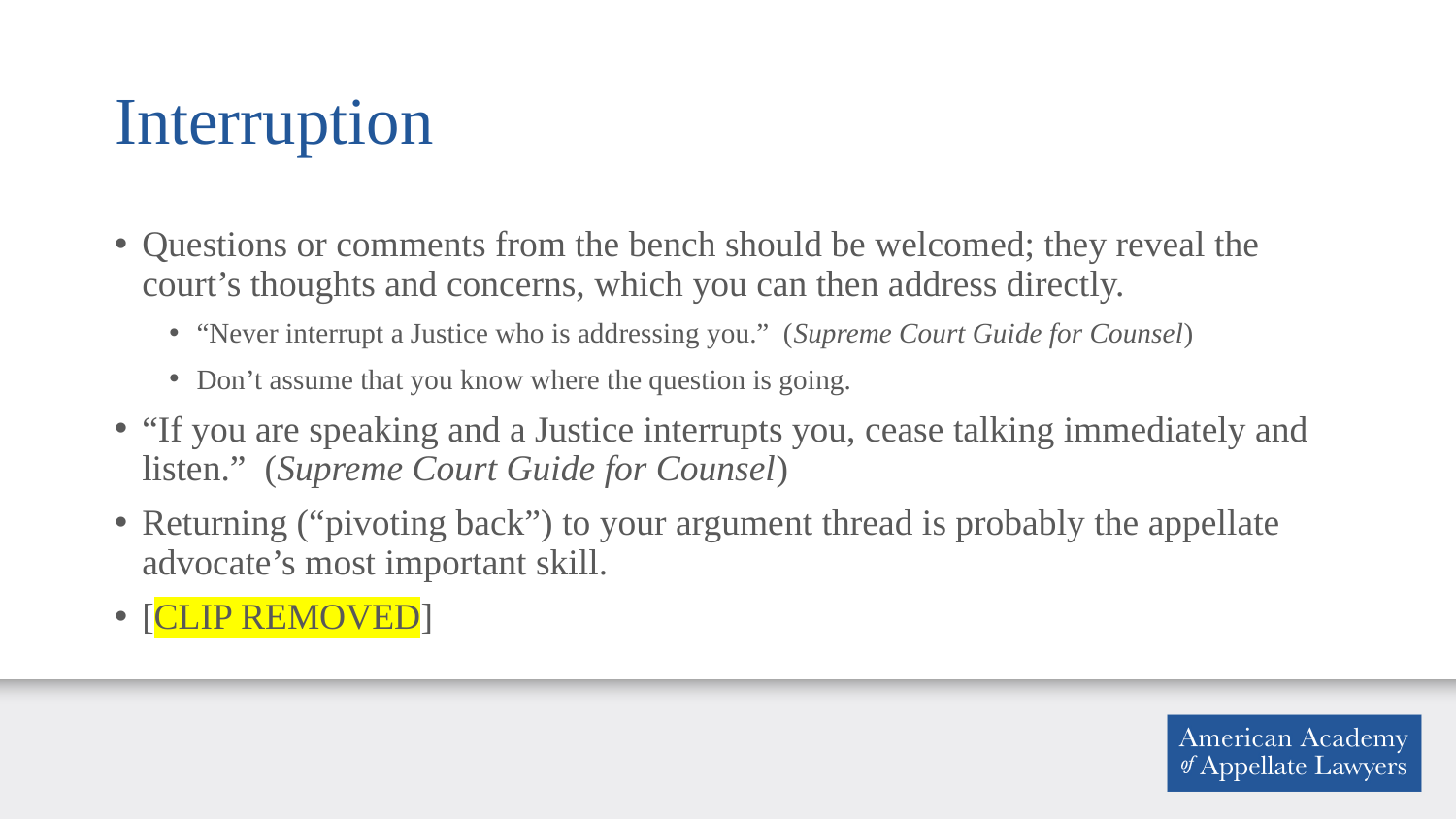

# Interruption
Questions or comments from the bench should be welcomed; they reveal the court’s thoughts and concerns, which you can then address directly.
“Never interrupt a Justice who is addressing you.”  (Supreme Court Guide for Counsel)
Don’t assume that you know where the question is going.
“If you are speaking and a Justice interrupts you, cease talking immediately and listen.”  (Supreme Court Guide for Counsel)
Returning (“pivoting back”) to your argument thread is probably the appellate advocate’s most important skill.
[CLIP REMOVED]